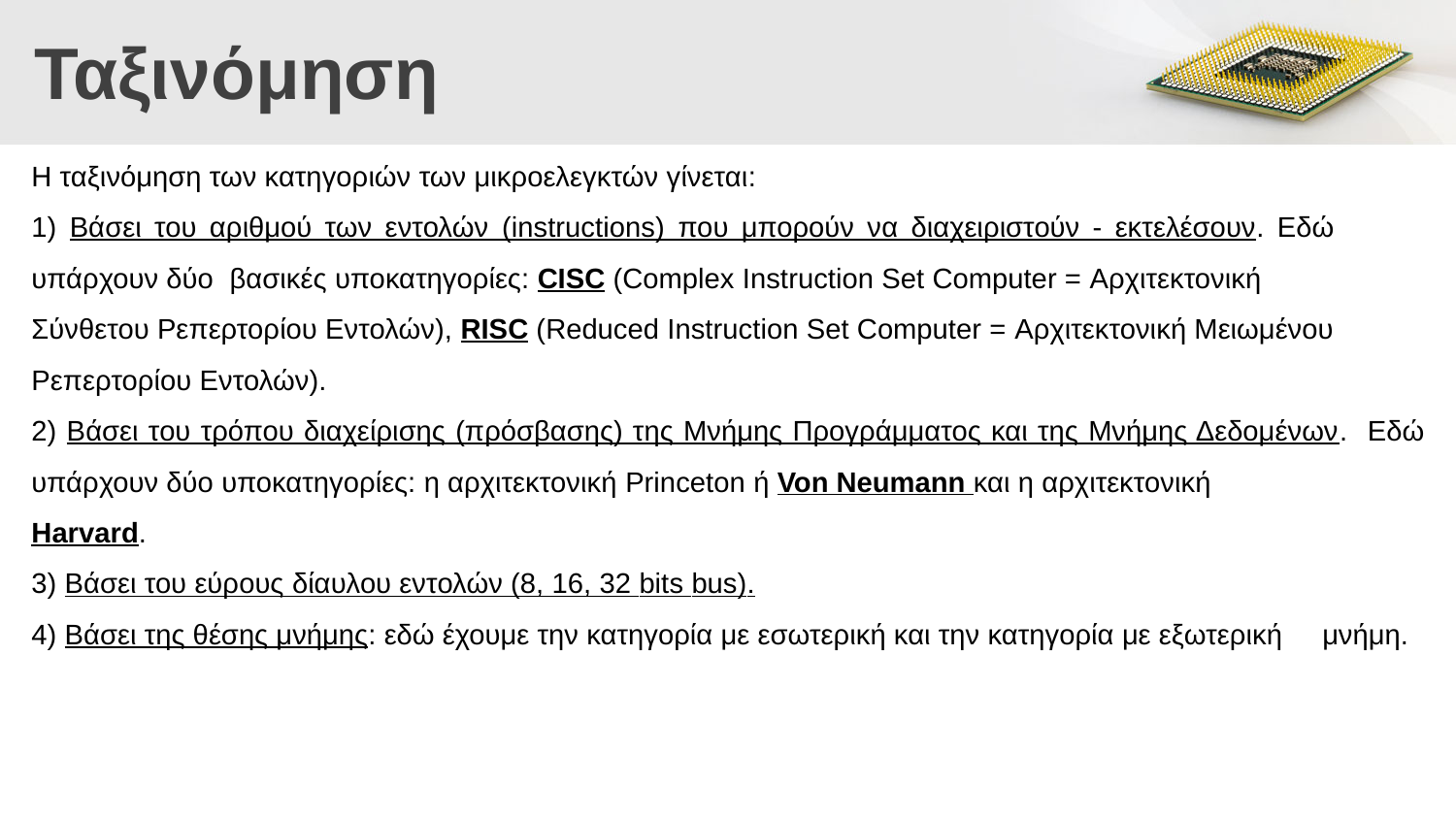

# Ταξινόμηση
Η ταξινόμηση των κατηγοριών των μικροελεγκτών γίνεται:
1) Βάσει του αριθμού των εντολών (instructions) που μπορούν να διαχειριστούν - εκτελέσουν. Εδώ        υπάρχουν δύο  βασικές υποκατηγορίες: CISC (Complex Instruction Set Computer = Αρχιτεκτονική
Σύνθετου Ρεπερτορίου Εντολών), RISC (Reduced Instruction Set Computer = Αρχιτεκτονική Μειωμένου
Ρεπερτορίου Εντολών).
2) Βάσει του τρόπου διαχείρισης (πρόσβασης) της Μνήμης Προγράμματος και της Μνήμης Δεδομένων.  Εδώ υπάρχουν δύο υποκατηγορίες: η αρχιτεκτονική Princeton ή Von Neumann και η αρχιτεκτονική
Harvard.
3) Βάσει του εύρους δίαυλου εντολών (8, 16, 32 bits bus).
4) Βάσει της θέσης μνήμης: εδώ έχουμε την κατηγορία με εσωτερική και την κατηγορία με εξωτερική     μνήμη.